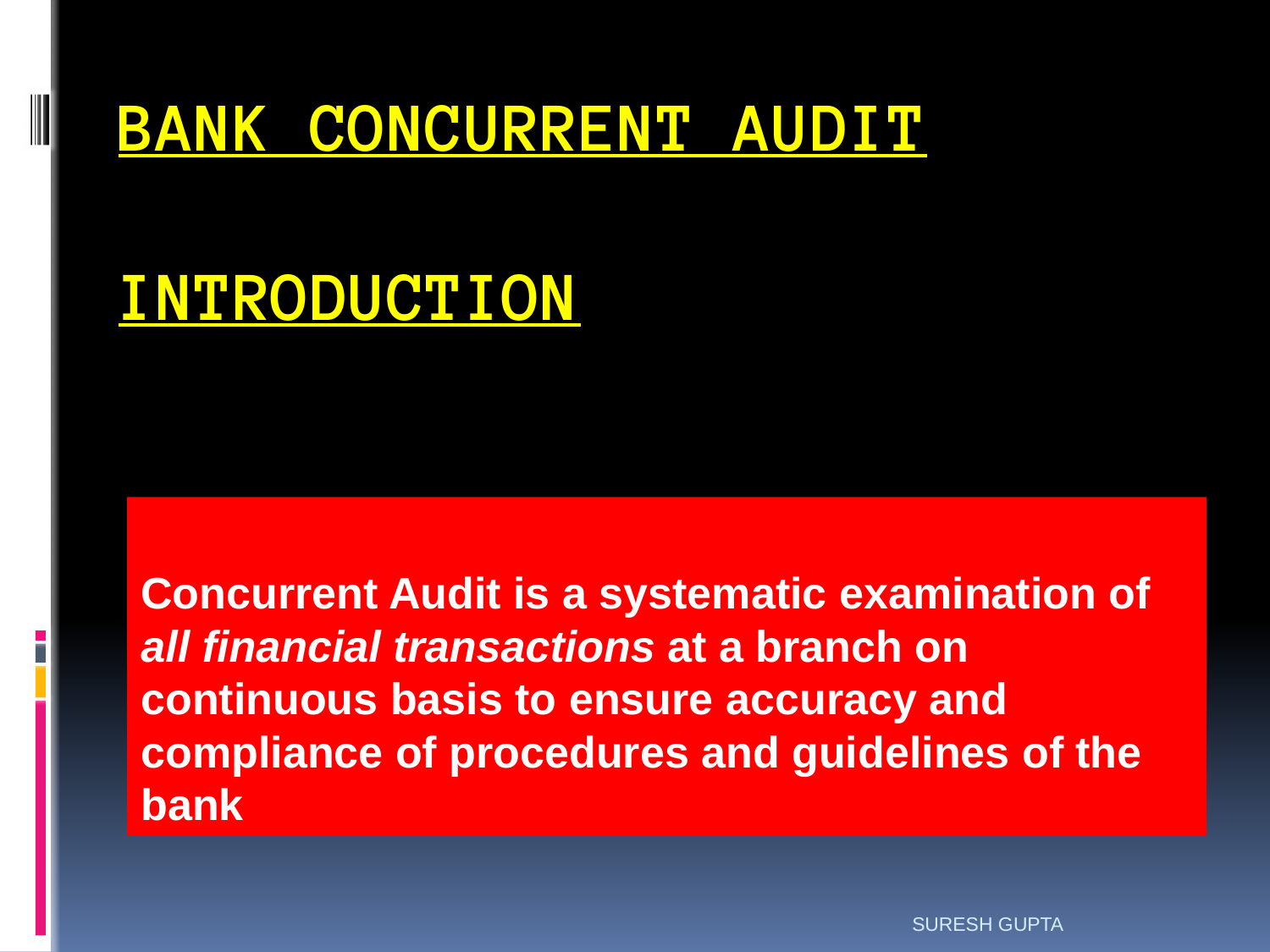

# BANK CONCURRENT AUDIT INTRODUCTION
Concurrent Audit is a systematic examination of all financial transactions at a branch on
continuous basis to ensure accuracy and compliance of procedures and guidelines of the bank
SURESH GUPTA